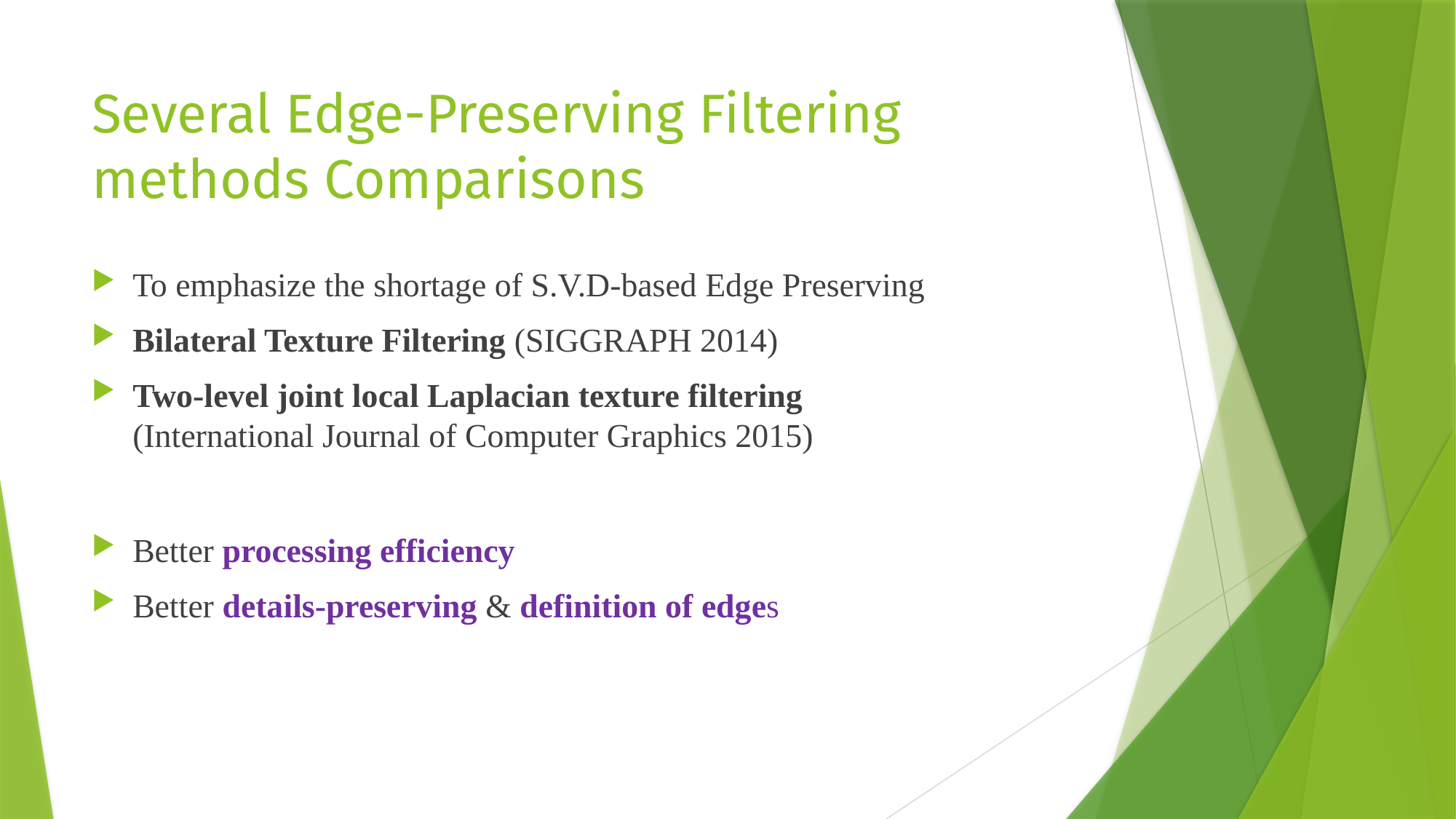

# Several Edge-Preserving Filtering methods Comparisons
To emphasize the shortage of S.V.D-based Edge Preserving
Bilateral Texture Filtering (SIGGRAPH 2014)
Two-level joint local Laplacian texture filtering
(International Journal of Computer Graphics 2015)
Better processing efficiency
Better details-preserving & definition of edges